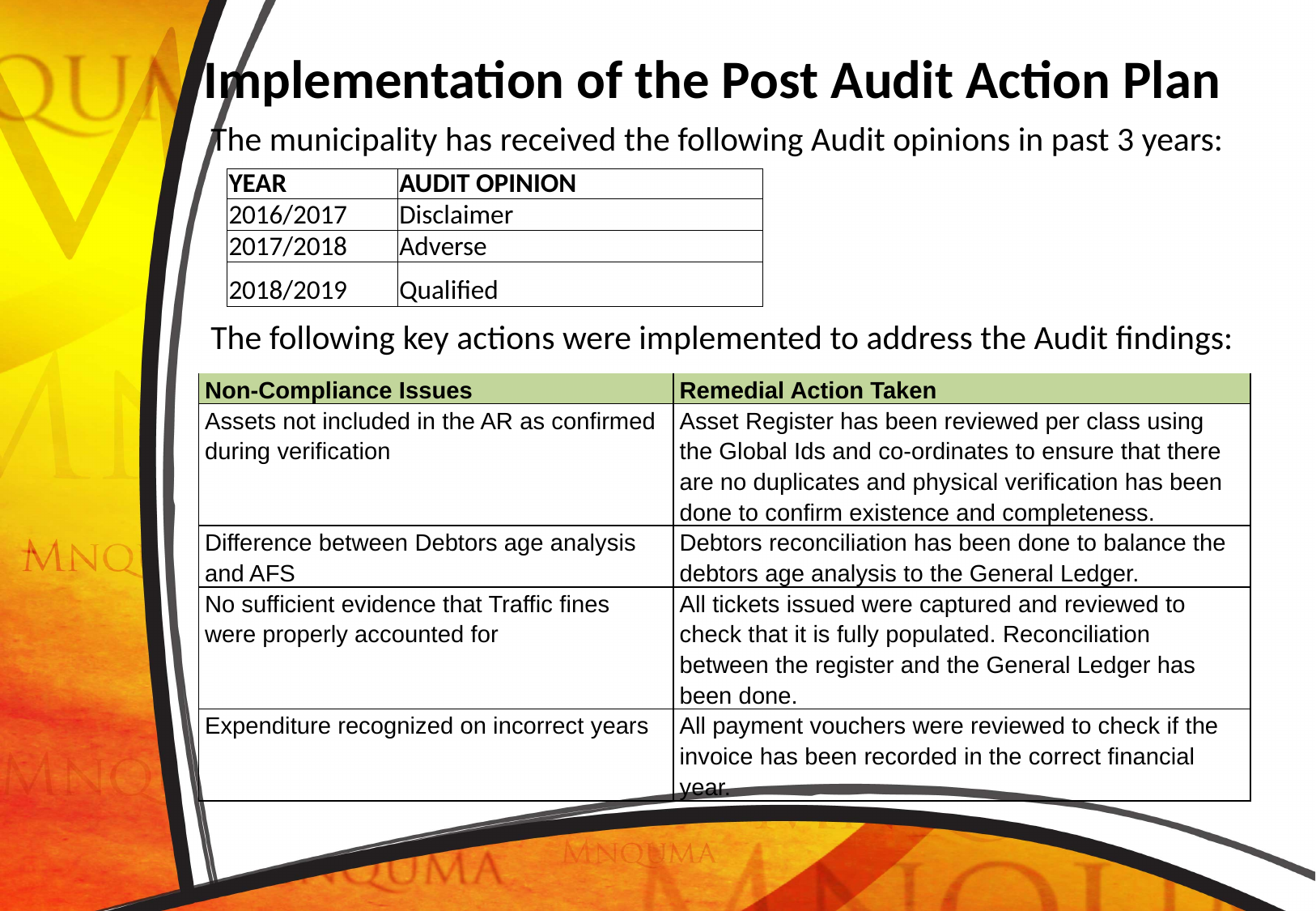

# Implementation of the Post Audit Action Plan
The municipality has received the following Audit opinions in past 3 years:

The following key actions were implemented to address the Audit findings:

| YEAR | AUDIT OPINION |
| --- | --- |
| 2016/2017 | Disclaimer |
| 2017/2018 | Adverse |
| 2018/2019 | Qualified |
| Non-Compliance Issues | Remedial Action Taken |
| --- | --- |
| Assets not included in the AR as confirmed during verification | Asset Register has been reviewed per class using the Global Ids and co-ordinates to ensure that there are no duplicates and physical verification has been done to confirm existence and completeness. |
| Difference between Debtors age analysis and AFS | Debtors reconciliation has been done to balance the debtors age analysis to the General Ledger. |
| No sufficient evidence that Traffic fines were properly accounted for | All tickets issued were captured and reviewed to check that it is fully populated. Reconciliation between the register and the General Ledger has been done. |
| Expenditure recognized on incorrect years | All payment vouchers were reviewed to check if the invoice has been recorded in the correct financial year. |